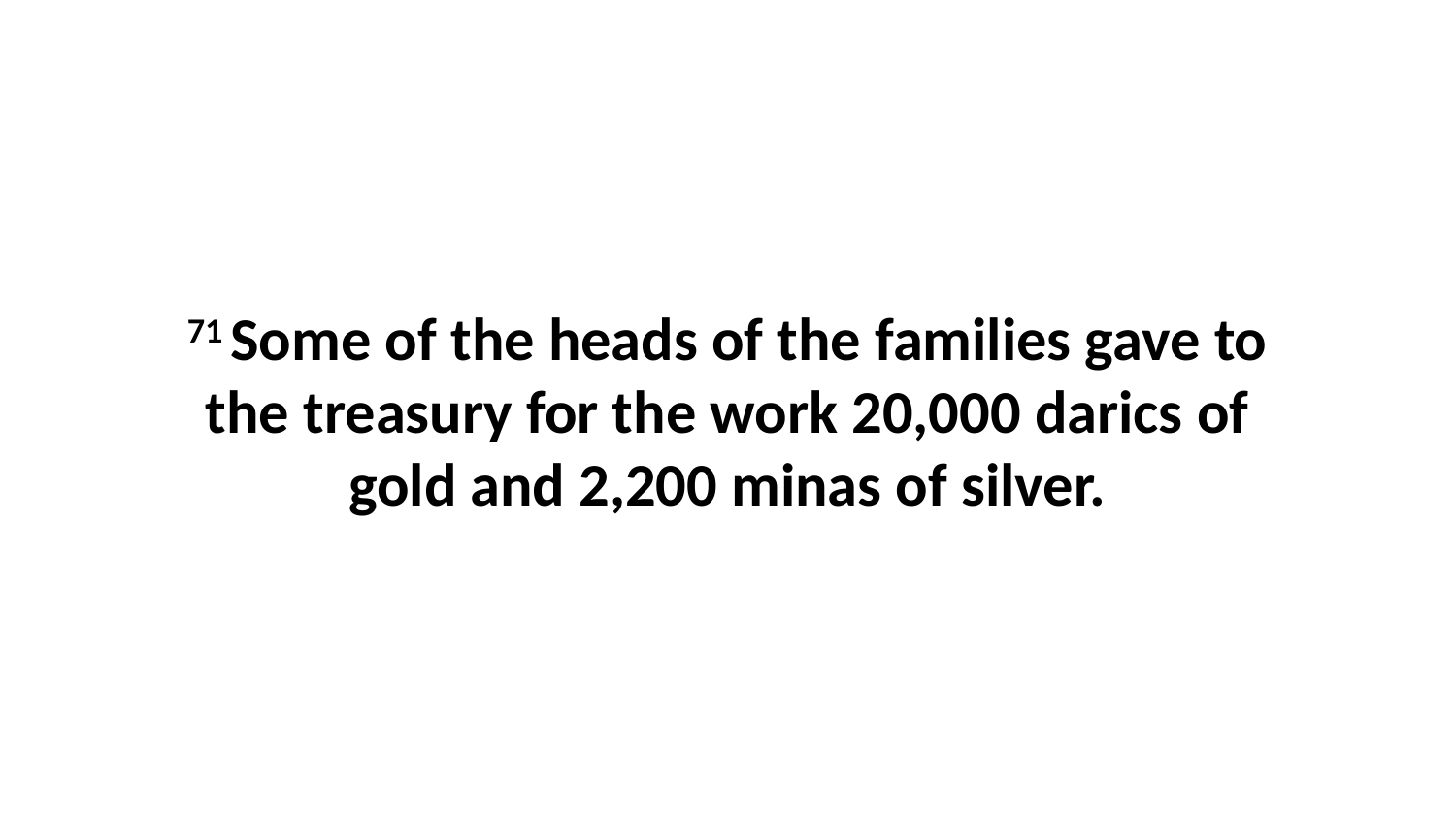

71 Some of the heads of the families gave to the treasury for the work 20,000 darics of gold and 2,200 minas of silver.